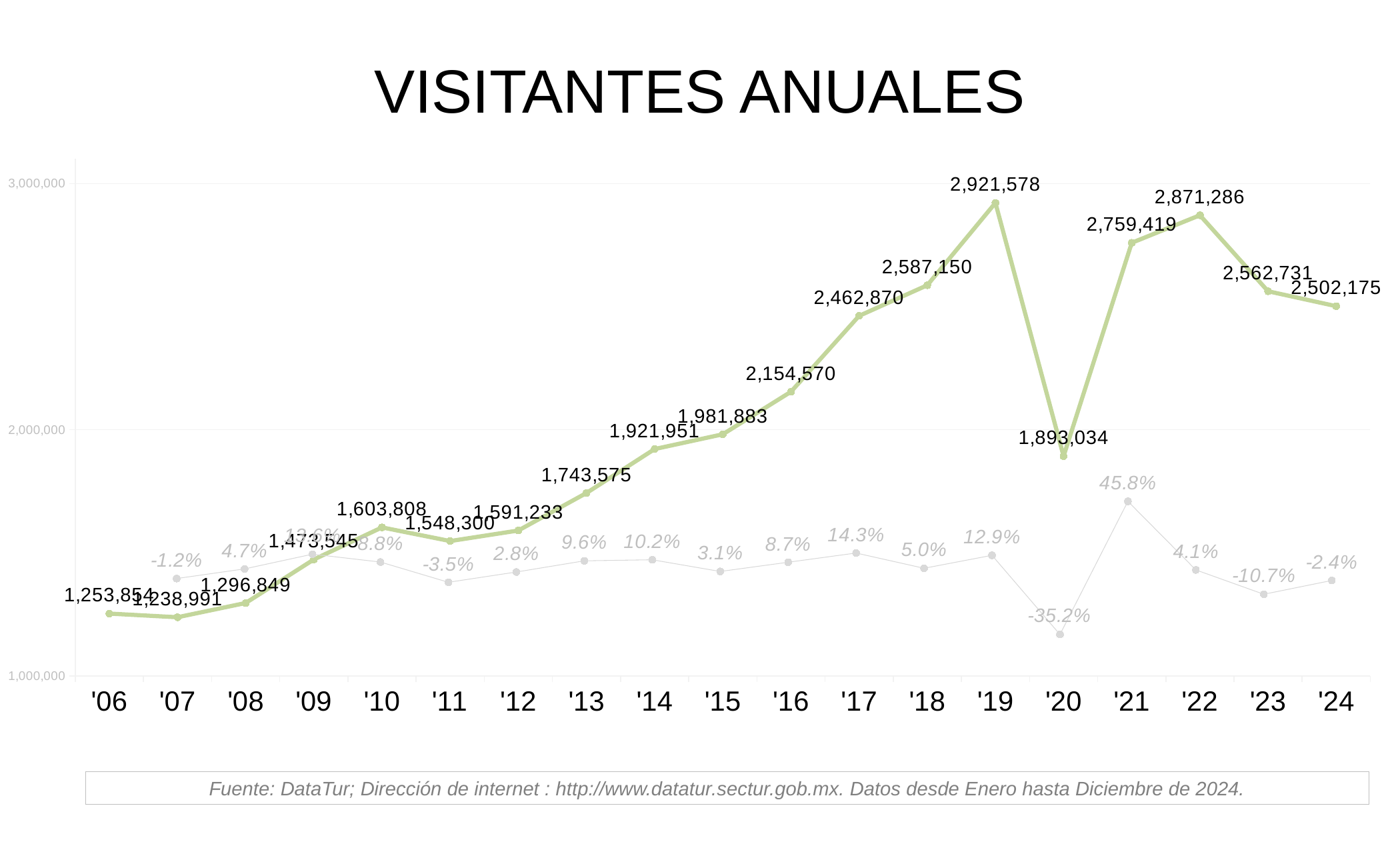

VISITANTES ANUALES

### Chart

| Category |   Total categorias |
|---|---|
| '06 | 1253854.0 |
| '07 | 1238991.0 |
| '08 | 1296849.0 |
| '09 | 1473545.0 |
| '10 | 1603808.0 |
| '11 | 1548300.0 |
| '12 | 1591233.0 |
| '13 | 1743575.0 |
| '14 | 1921951.0 |
| '15 | 1981883.0 |
| '16 | 2154570.0 |
| '17 | 2462870.0 |
| '18 | 2587150.0 |
| '19 | 2921578.0 |
| '20 | 1893034.0 |
| '21 | 2759419.0 |
| '22 | 2871286.0 |
| '23 | 2562731.0 |
| '24 | 2502175.0 |

### Chart

| Category |  |
|---|---|
Fuente: DataTur; Dirección de internet : http://www.datatur.sectur.gob.mx. Datos desde Enero hasta Diciembre de 2024.